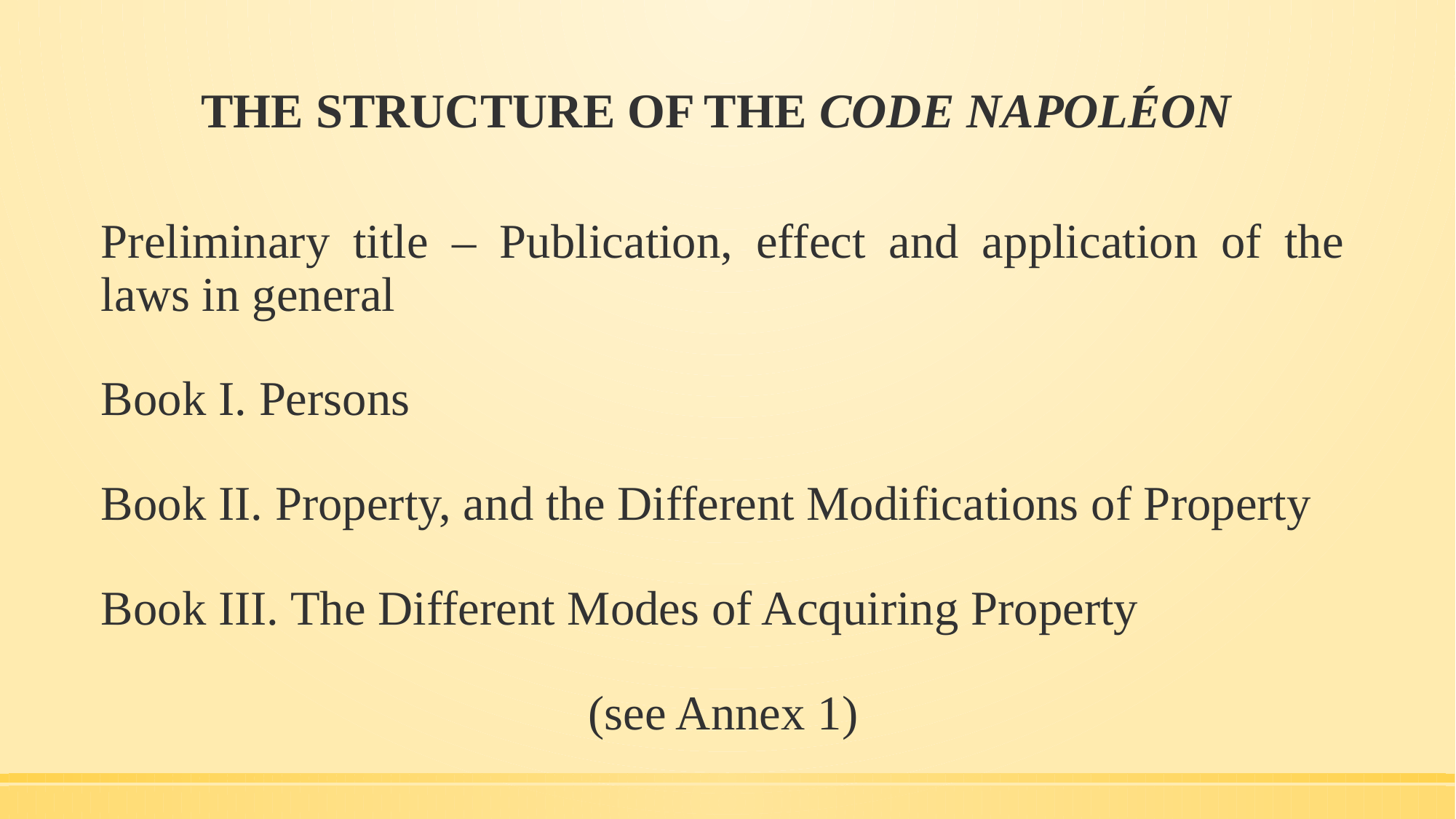

# THE STRUCTURE OF THE CODE NAPOLÉON
Preliminary title – Publication, effect and application of the laws in general

Book I. Persons

Book II. Property, and the Different Modifications of Property

Book III. The Different Modes of Acquiring Property

(see Annex 1)